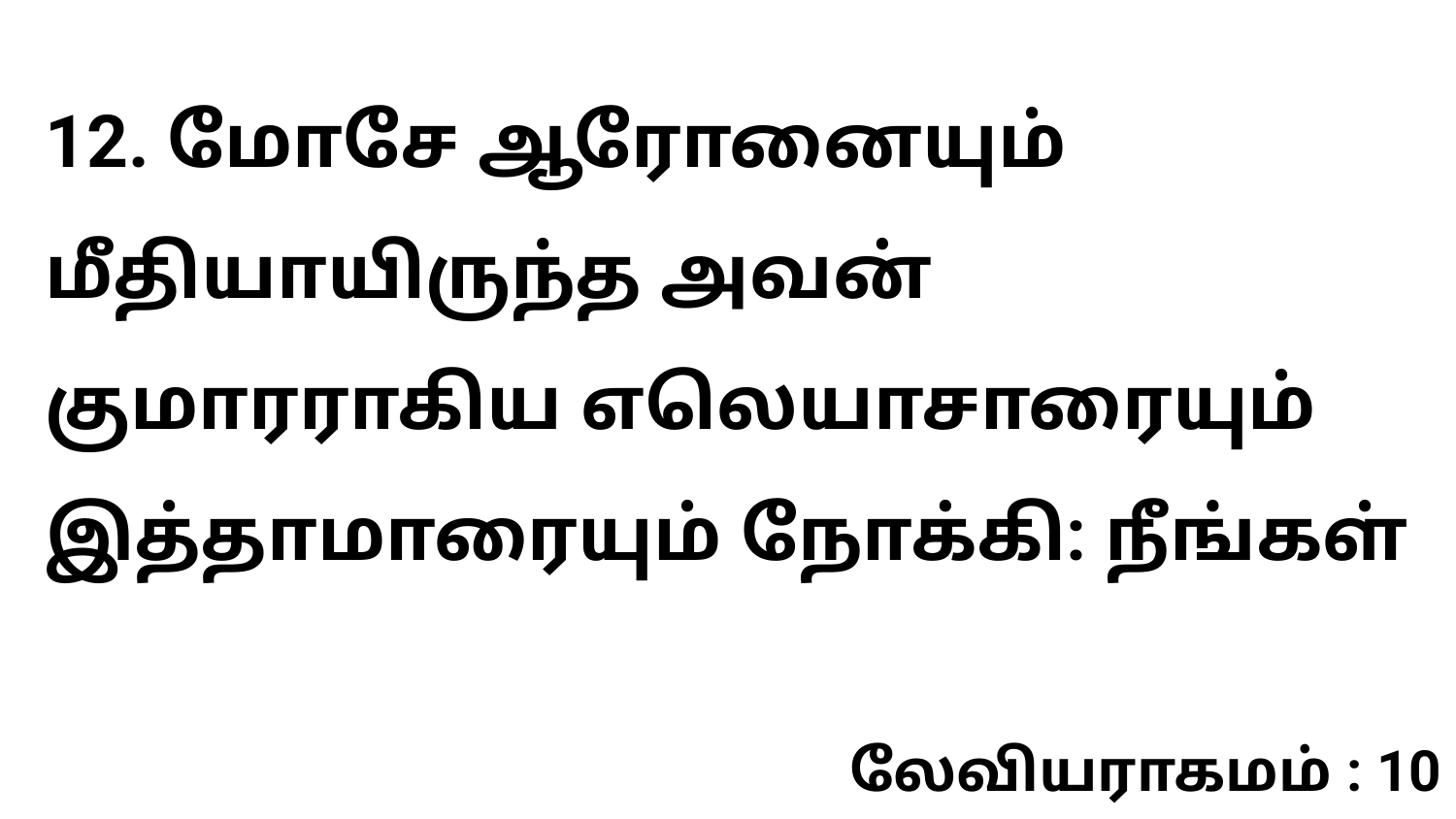

12. மோசே ஆரோனையும் மீதியாயிருந்த அவன் குமாரராகிய எலெயாசாரையும் இத்தாமாரையும் நோக்கி: நீங்கள்
லேவியராகமம் : 10